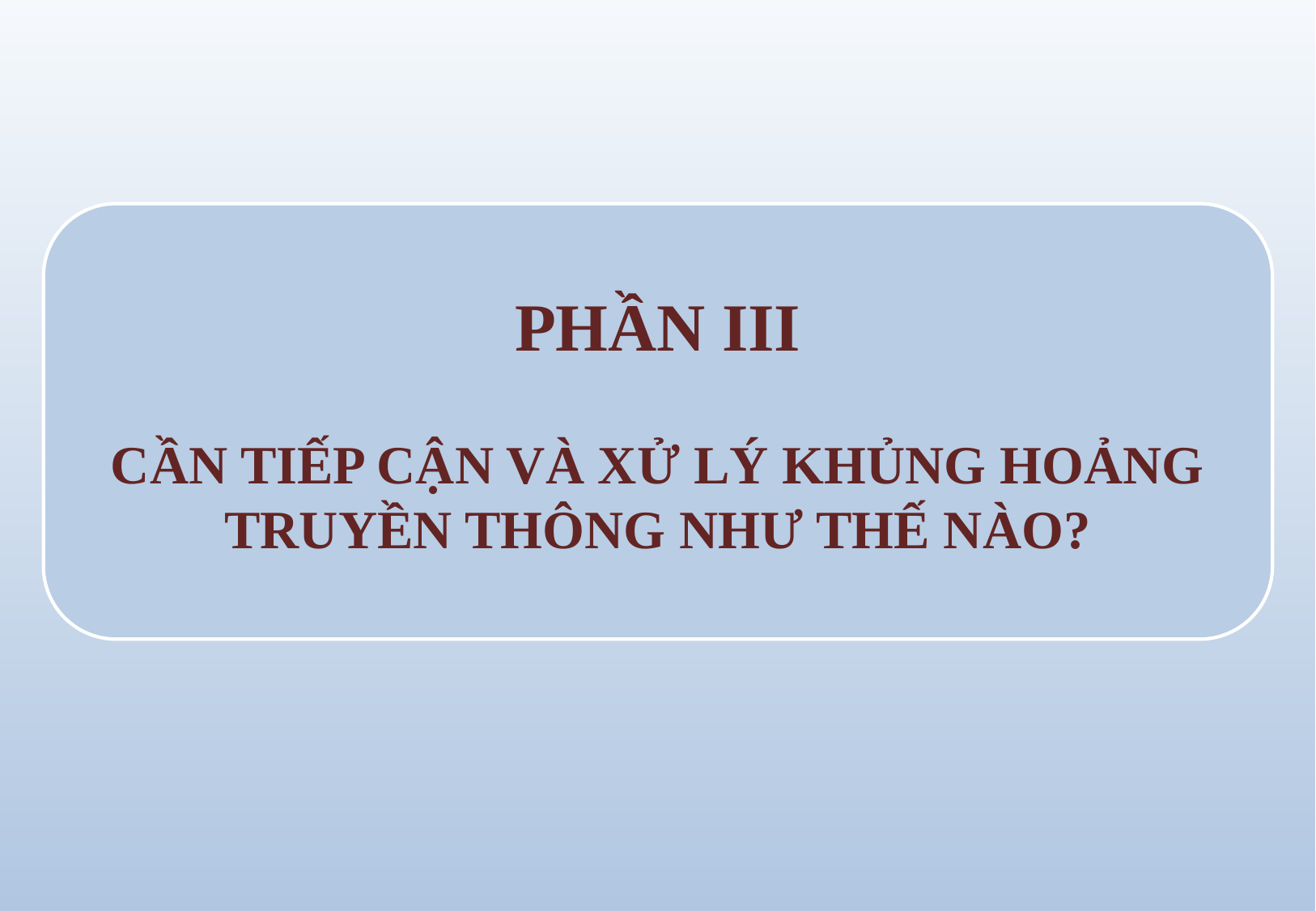

PHẦN III

CẦN TIẾP CẬN VÀ XỬ LÝ KHỦNG HOẢNG TRUYỀN THÔNG NHƯ THẾ NÀO?